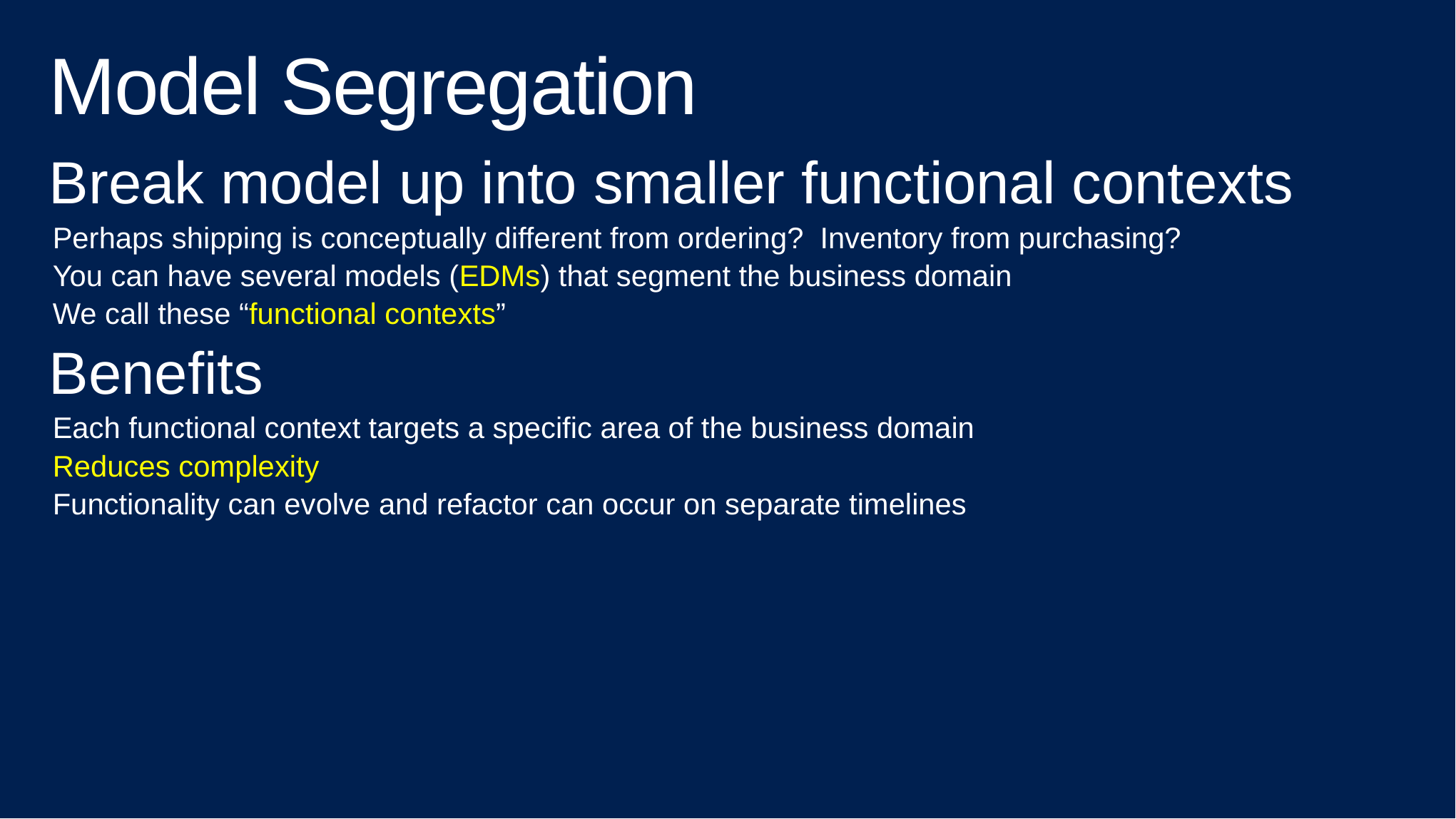

# Model Segregation
Break model up into smaller functional contexts
Perhaps shipping is conceptually different from ordering?  Inventory from purchasing?
You can have several models (EDMs) that segment the business domain
We call these “functional contexts”
Benefits
Each functional context targets a specific area of the business domain
Reduces complexity
Functionality can evolve and refactor can occur on separate timelines